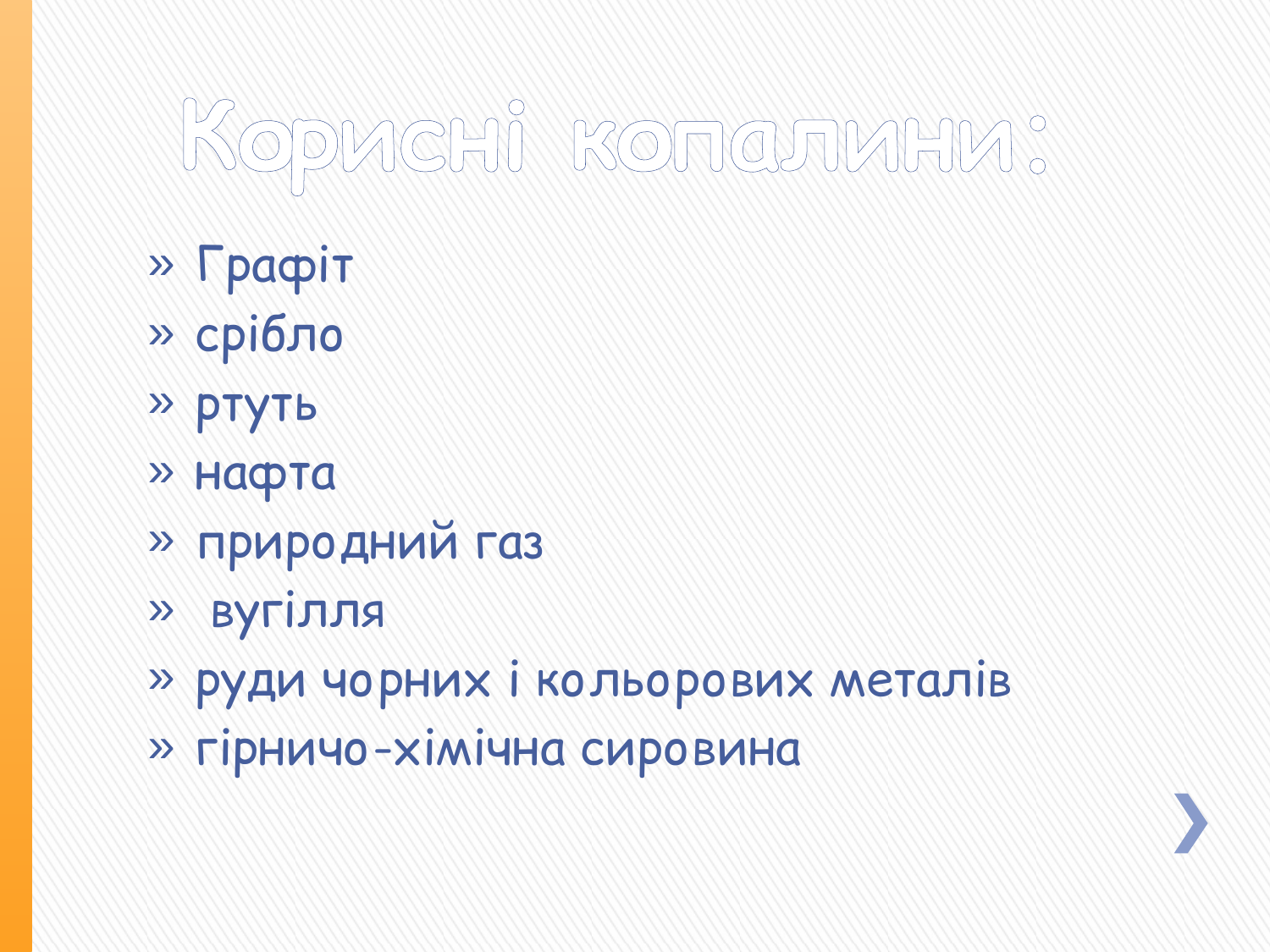

# Корисні копалини:
Графіт
срібло
ртуть
нафта
природний газ
 вугілля
руди чорних і кольорових металів
гірничо-хімічна сировина